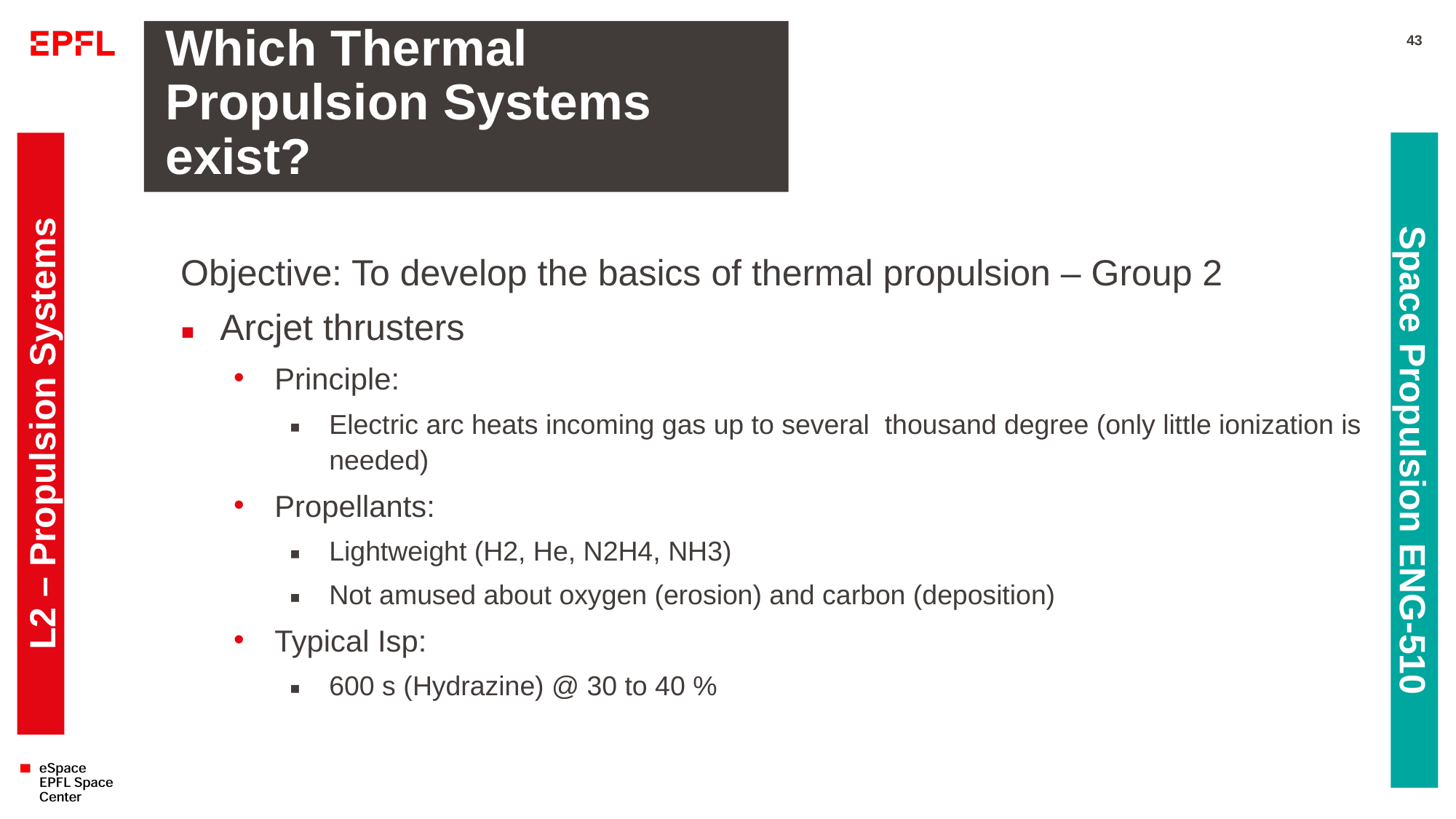

# Which Thermal Propulsion Systems exist?
43
Objective: To develop the basics of thermal propulsion – Group 2
Arcjet thrusters
Principle:
Electric arc heats incoming gas up to several  thousand degree (only little ionization is needed)
Propellants:
Lightweight (H2, He, N2H4, NH3)
Not amused about oxygen (erosion) and carbon (deposition)
Typical Isp:
600 s (Hydrazine) @ 30 to 40 %
L2 – Propulsion Systems
Space Propulsion ENG-510